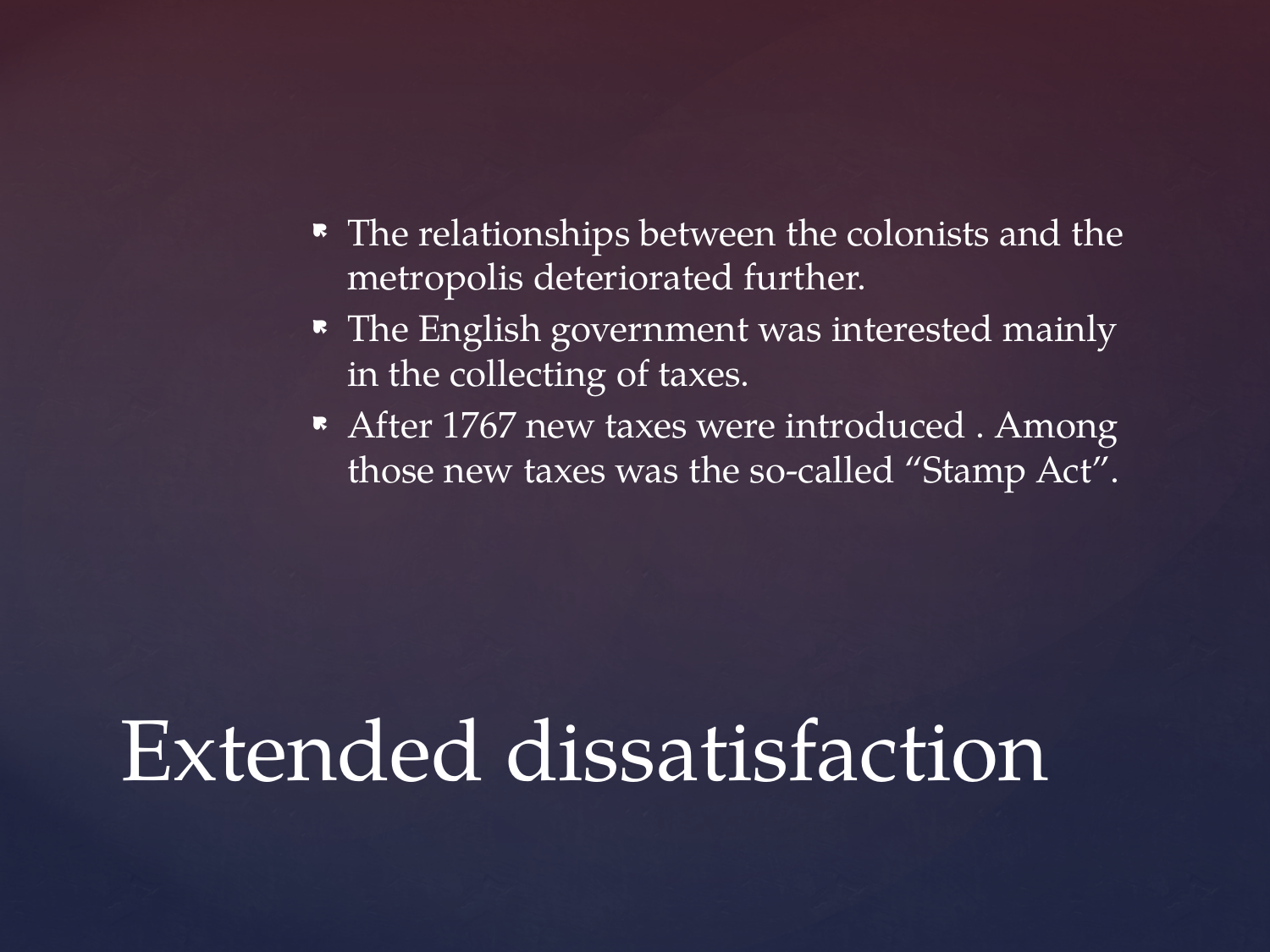

The relationships between the colonists and the metropolis deteriorated further.
The English government was interested mainly in the collecting of taxes.
After 1767 new taxes were introduced . Among those new taxes was the so-called “Stamp Act”.
# Extended dissatisfaction